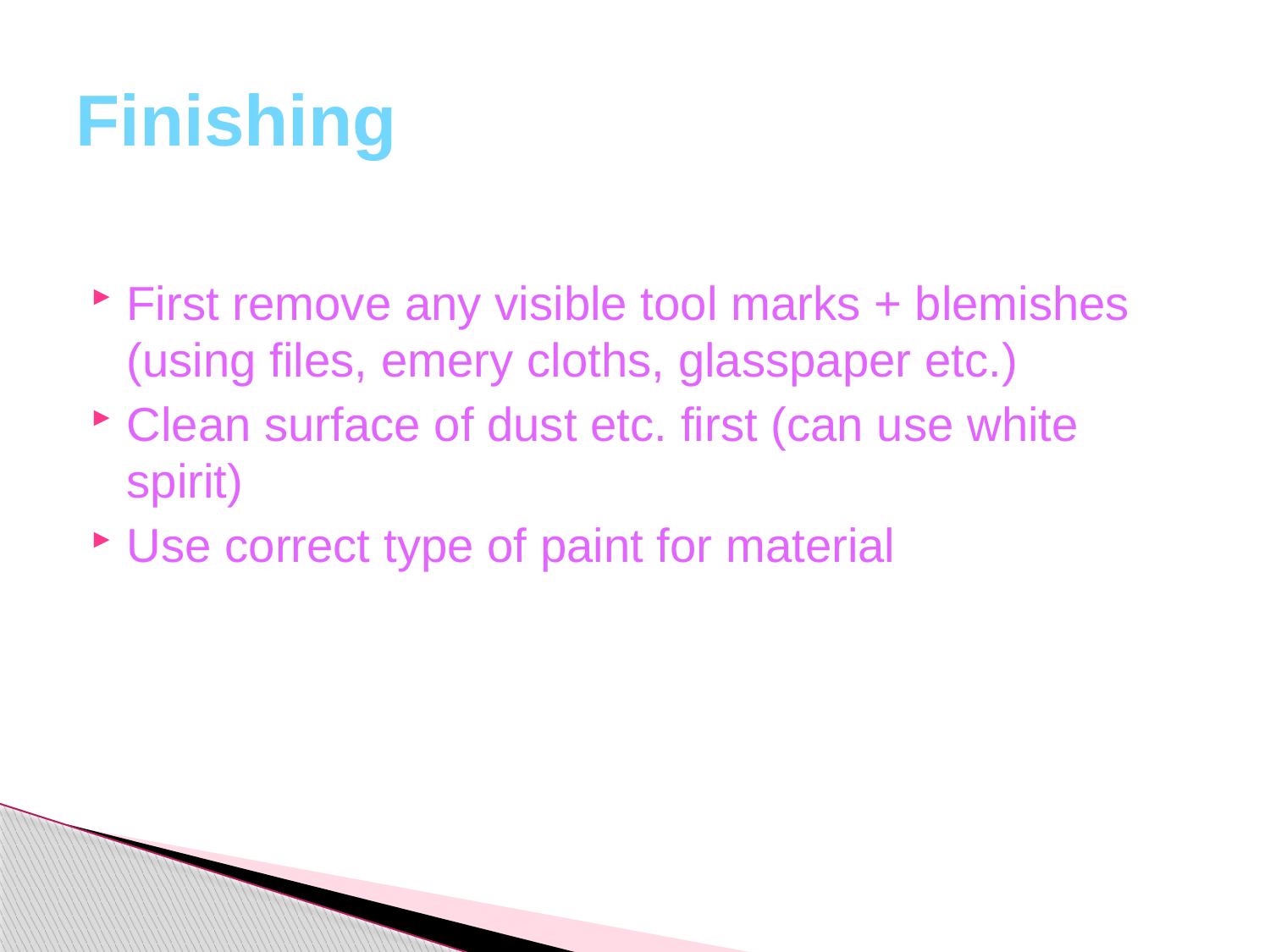

# Finishing
First remove any visible tool marks + blemishes (using files, emery cloths, glasspaper etc.)
Clean surface of dust etc. first (can use white spirit)
Use correct type of paint for material